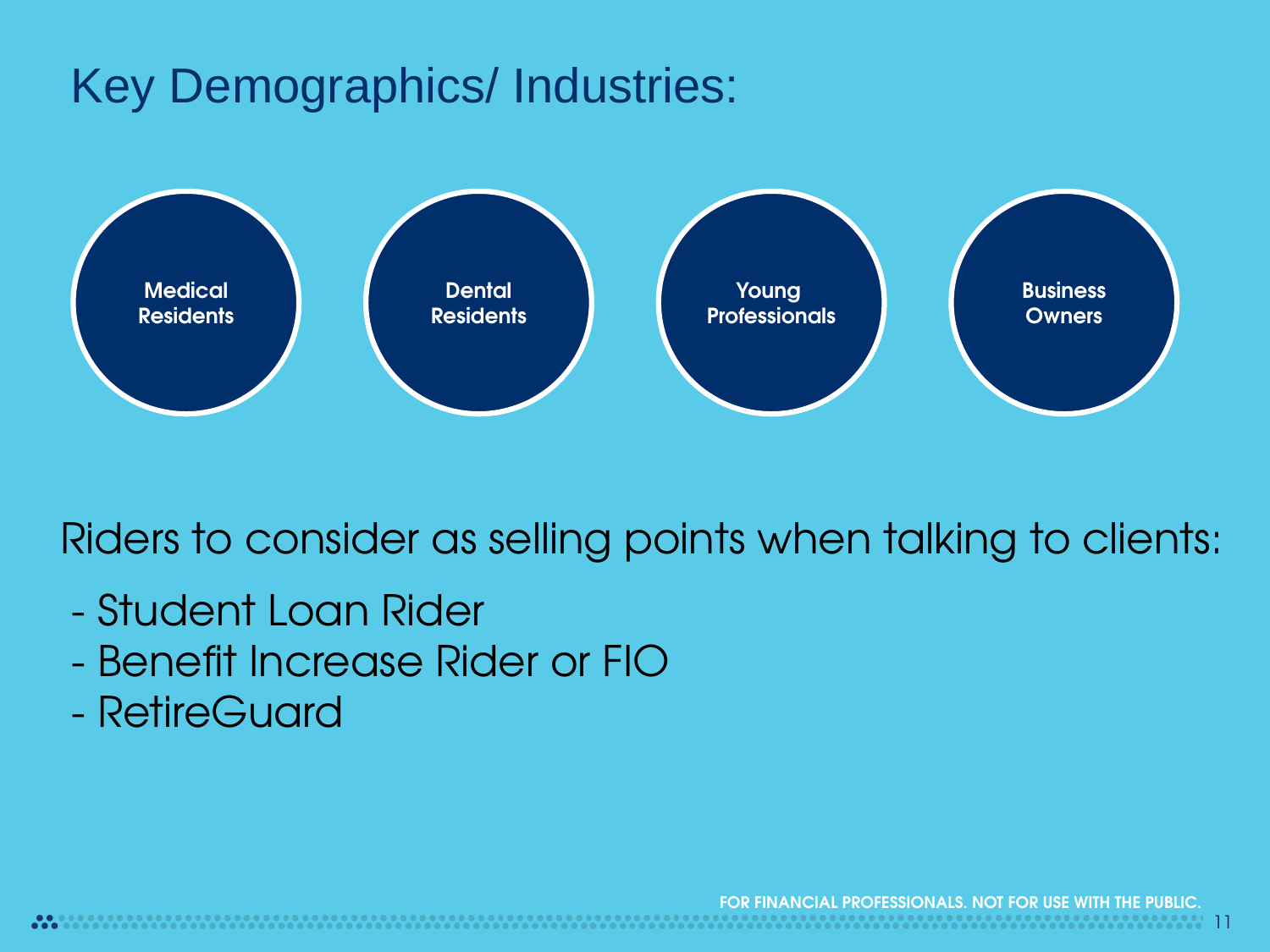

Key Demographics/ Industries:
Medical
Residents
Dental Residents
Young
Professionals
Business Owners
Riders to consider as selling points when talking to clients:

 - Student Loan Rider
 - Benefit Increase Rider or FIO
 - RetireGuard

FOR FINANCIAL PROFESSIONALS. NOT FOR USE WITH THE PUBLIC.
11